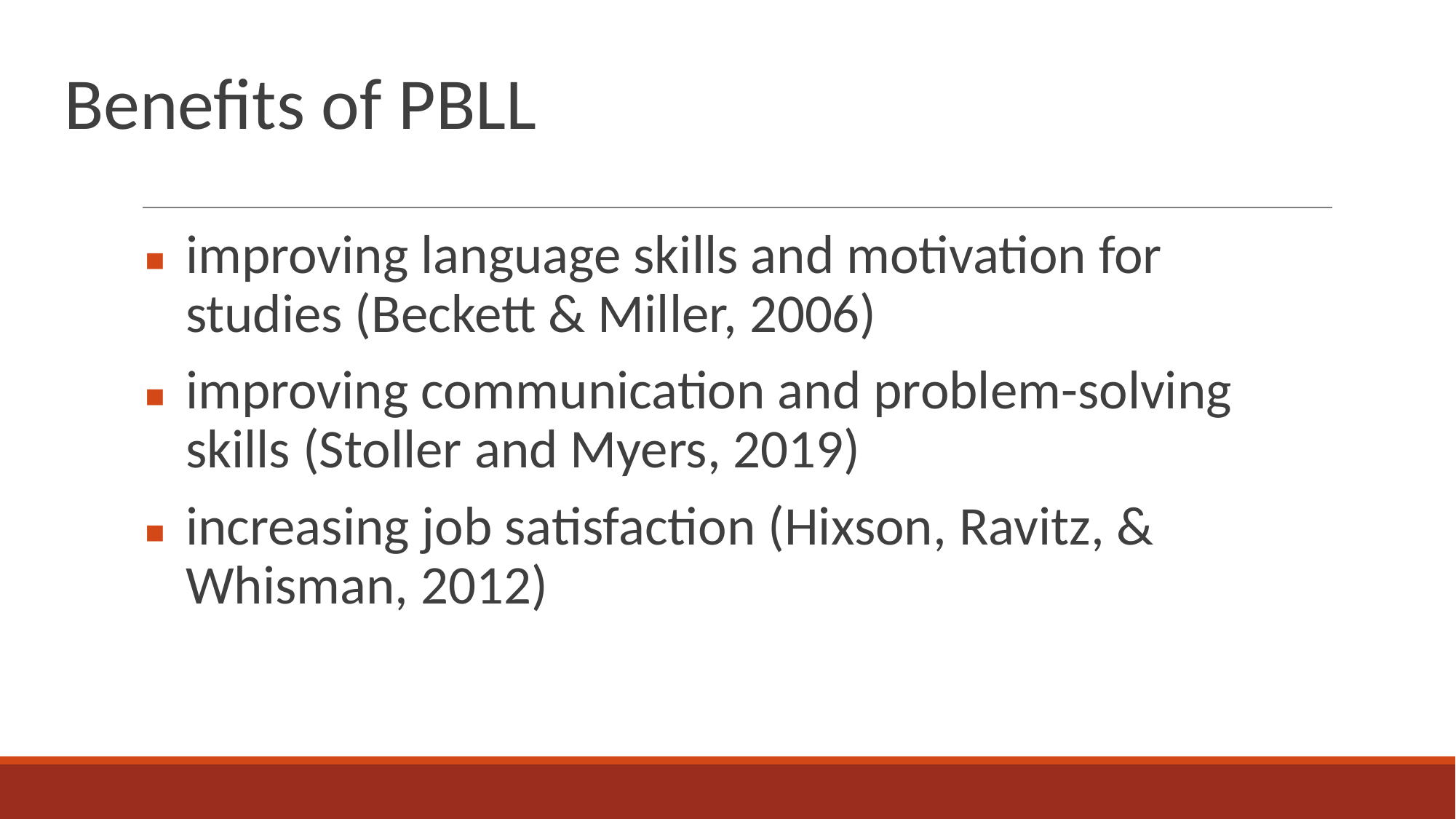

# Benefits of PBLL
improving language skills and motivation for studies (Beckett & Miller, 2006)
improving communication and problem-solving skills (Stoller and Myers, 2019)
increasing job satisfaction (Hixson, Ravitz, & Whisman, 2012)